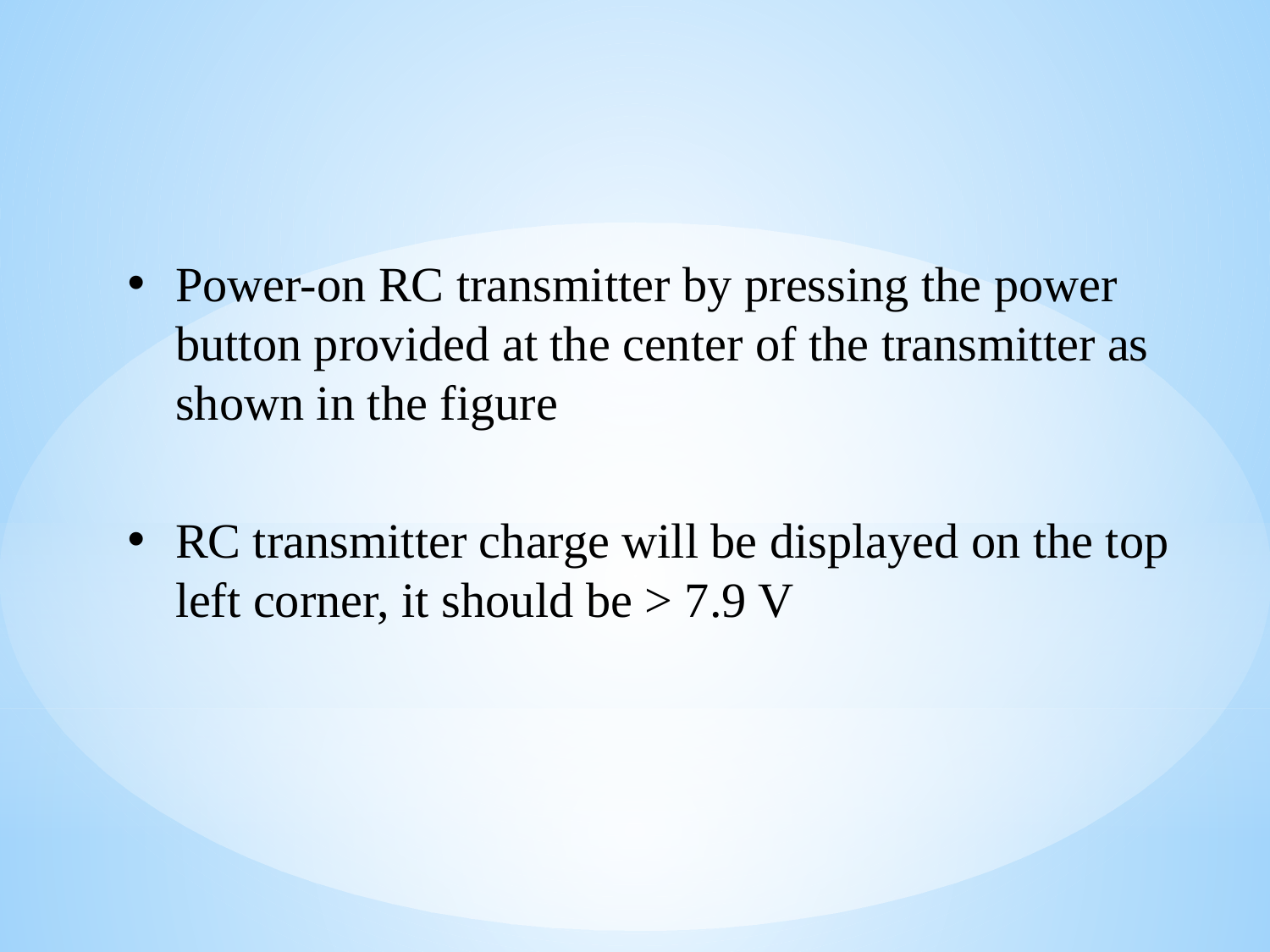

Power-on RC transmitter by pressing the power button provided at the center of the transmitter as shown in the figure

RC transmitter charge will be displayed on the top left corner, it should be > 7.9 V